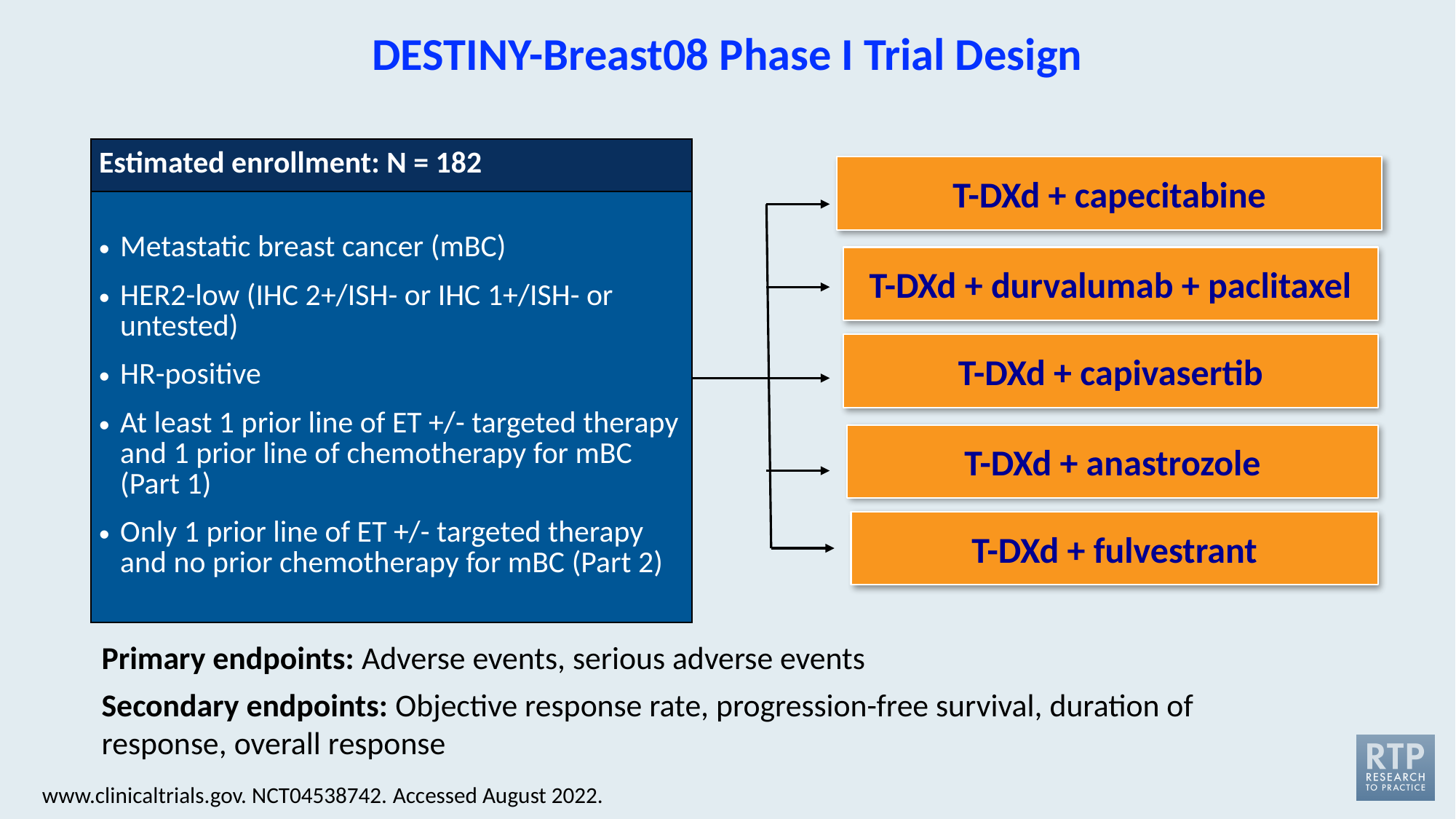

# DESTINY-Breast08 Phase I Trial Design
| Estimated enrollment: N = 182 |
| --- |
| Metastatic breast cancer (mBC) HER2-low (IHC 2+/ISH- or IHC 1+/ISH- or untested) HR-positive At least 1 prior line of ET +/- targeted therapy and 1 prior line of chemotherapy for mBC (Part 1) Only 1 prior line of ET +/- targeted therapy and no prior chemotherapy for mBC (Part 2) |
T-DXd + capecitabine
T-DXd + durvalumab + paclitaxel
T-DXd + capivasertib
T-DXd + anastrozole
T-DXd + fulvestrant
Primary endpoints: Adverse events, serious adverse events
Secondary endpoints: Objective response rate, progression-free survival, duration of response, overall response
www.clinicaltrials.gov. NCT04538742. Accessed August 2022.